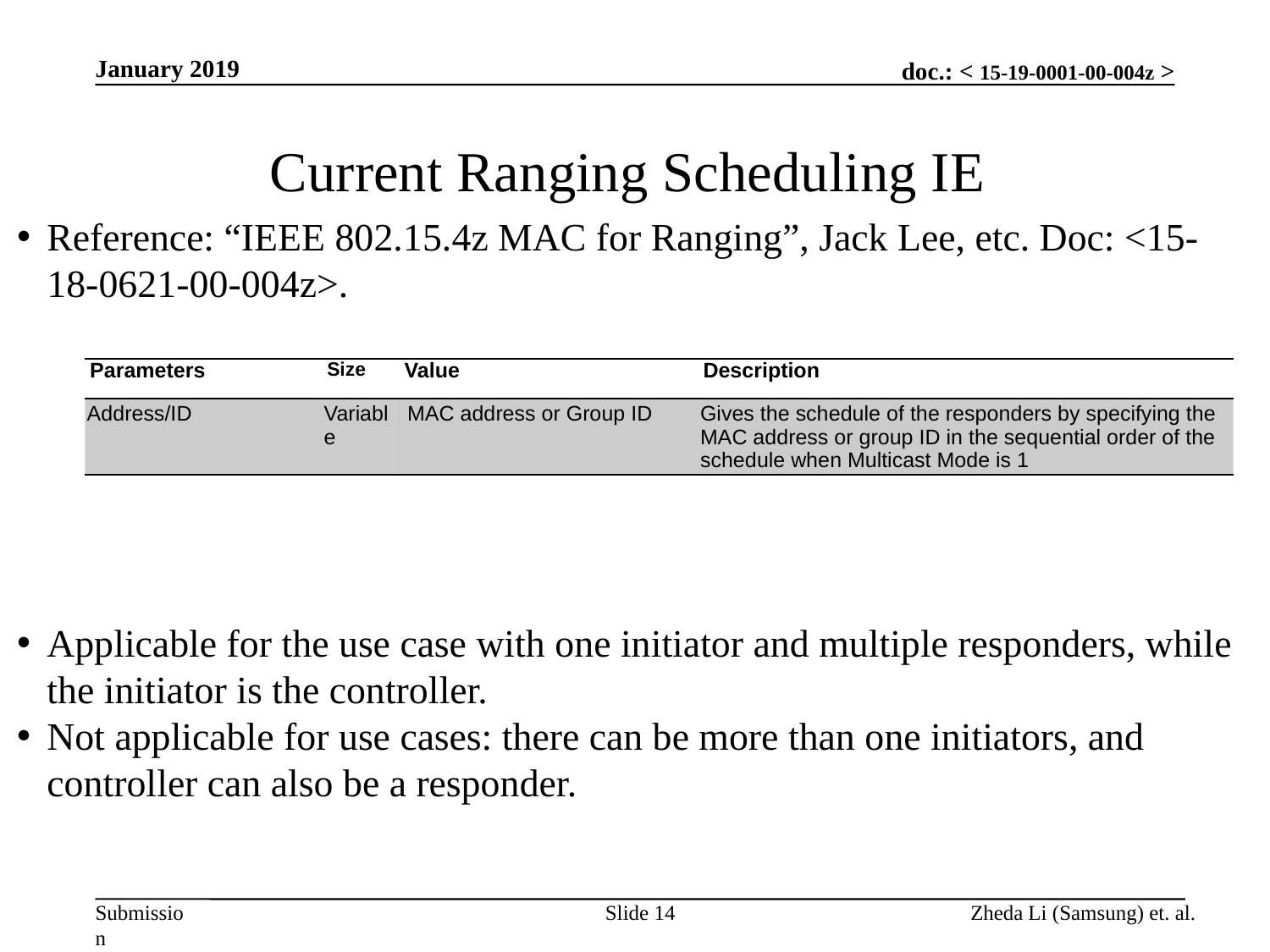

January 2019
# Current Ranging Scheduling IE
Reference: “IEEE 802.15.4z MAC for Ranging”, Jack Lee, etc. Doc: <15-18-0621-00-004z>.

Applicable for the use case with one initiator and multiple responders, while the initiator is the controller.
Not applicable for use cases: there can be more than one initiators, and controller can also be a responder.

| Parameters | Size | Value | Description |
| --- | --- | --- | --- |
| Address/ID | Variable | MAC address or Group ID | Gives the schedule of the responders by specifying the MAC address or group ID in the sequential order of the schedule when Multicast Mode is 1 |
Slide 14
Zheda Li (Samsung) et. al.